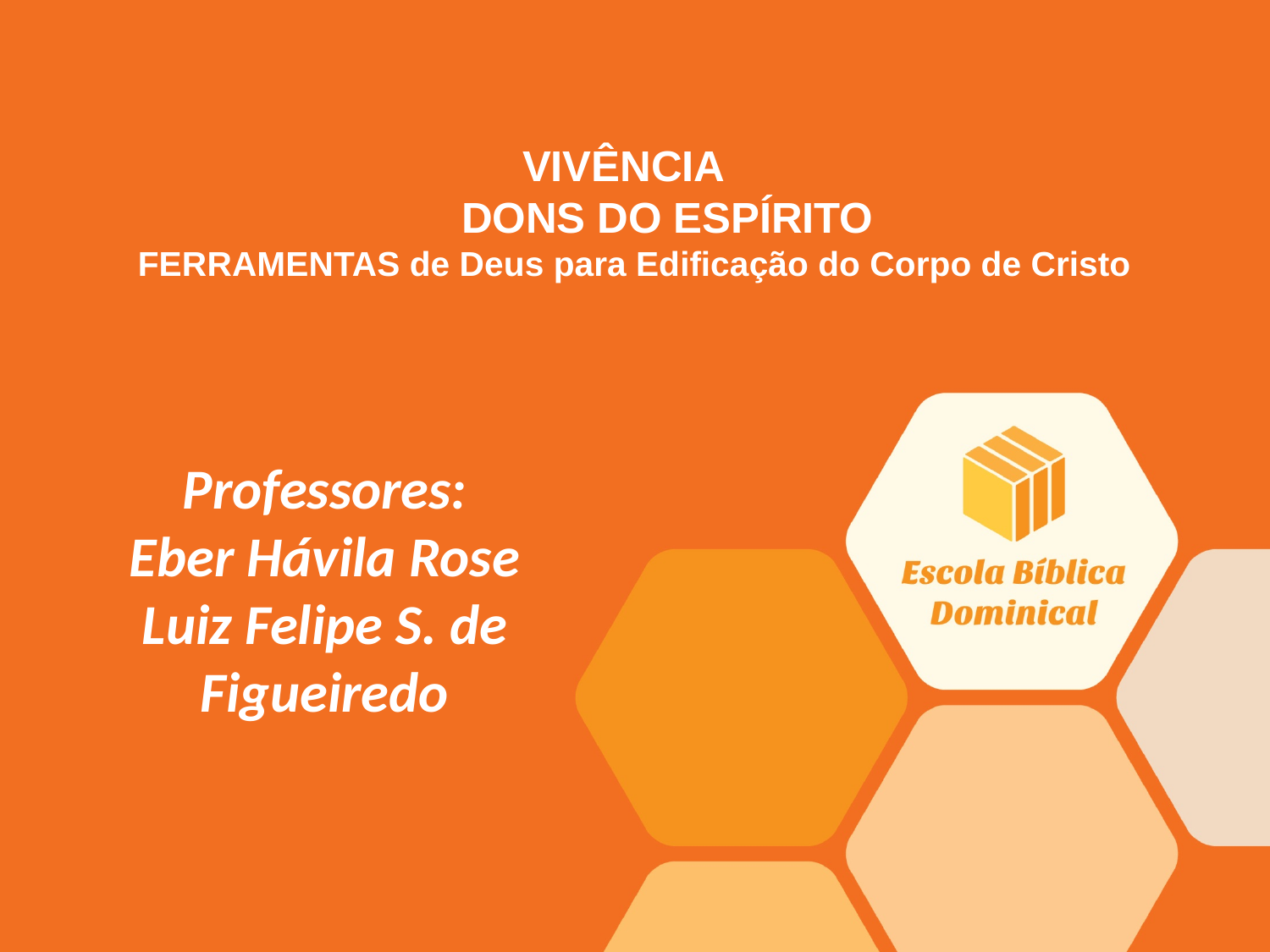

# VIVÊNCIA DONS DO ESPÍRITO FERRAMENTAS de Deus para Edificação do Corpo de Cristo
Professores:
Eber Hávila Rose
Luiz Felipe S. de Figueiredo